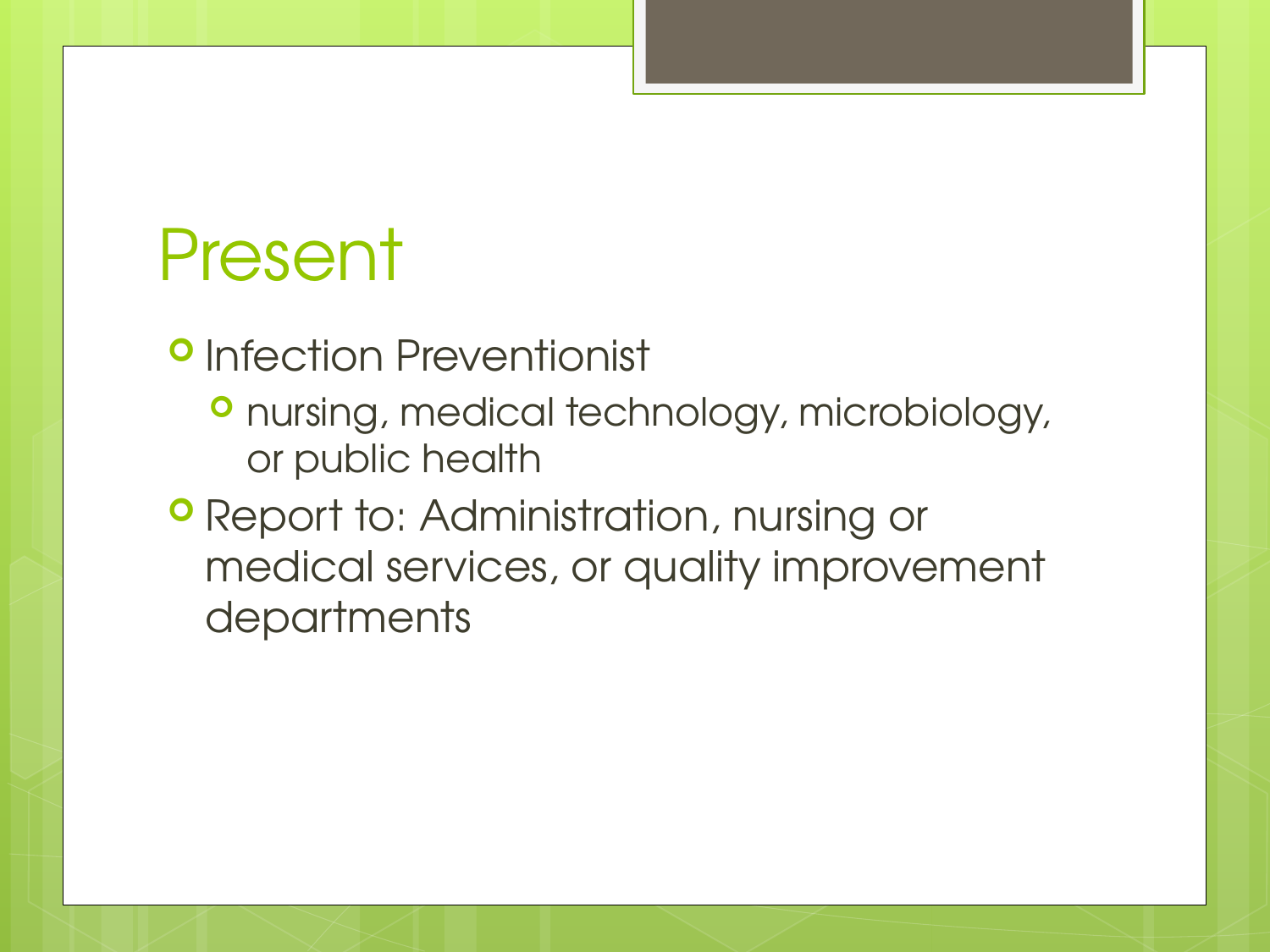

# Present
Infection Preventionist
nursing, medical technology, microbiology, or public health
Report to: Administration, nursing or medical services, or quality improvement departments